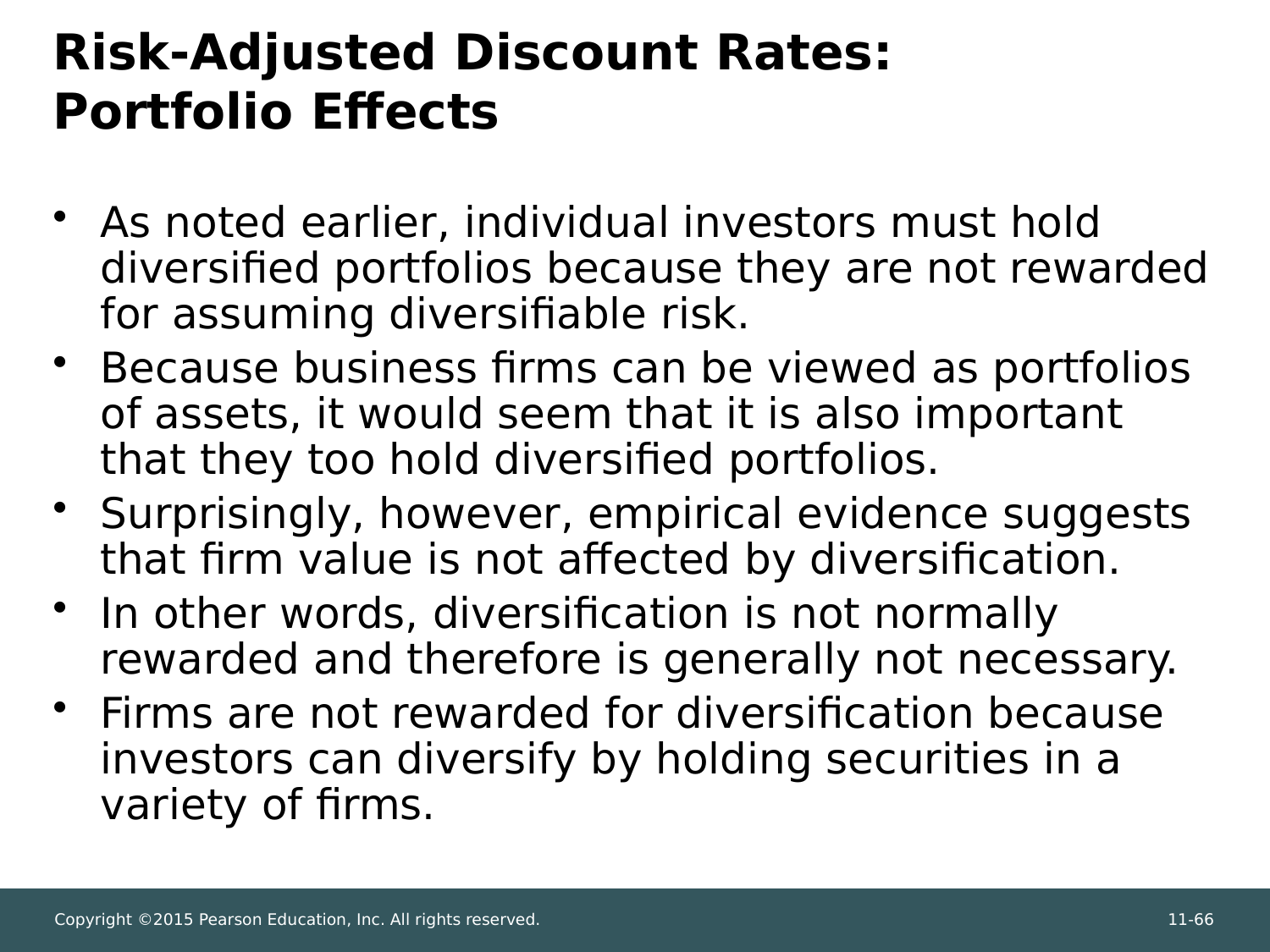

As noted earlier, individual investors must hold diversified portfolios because they are not rewarded for assuming diversifiable risk.
Because business firms can be viewed as portfolios of assets, it would seem that it is also important that they too hold diversified portfolios.
Surprisingly, however, empirical evidence suggests that firm value is not affected by diversification.
In other words, diversification is not normally rewarded and therefore is generally not necessary.
Firms are not rewarded for diversification because investors can diversify by holding securities in a variety of firms.

# Risk-Adjusted Discount Rates: Portfolio Effects